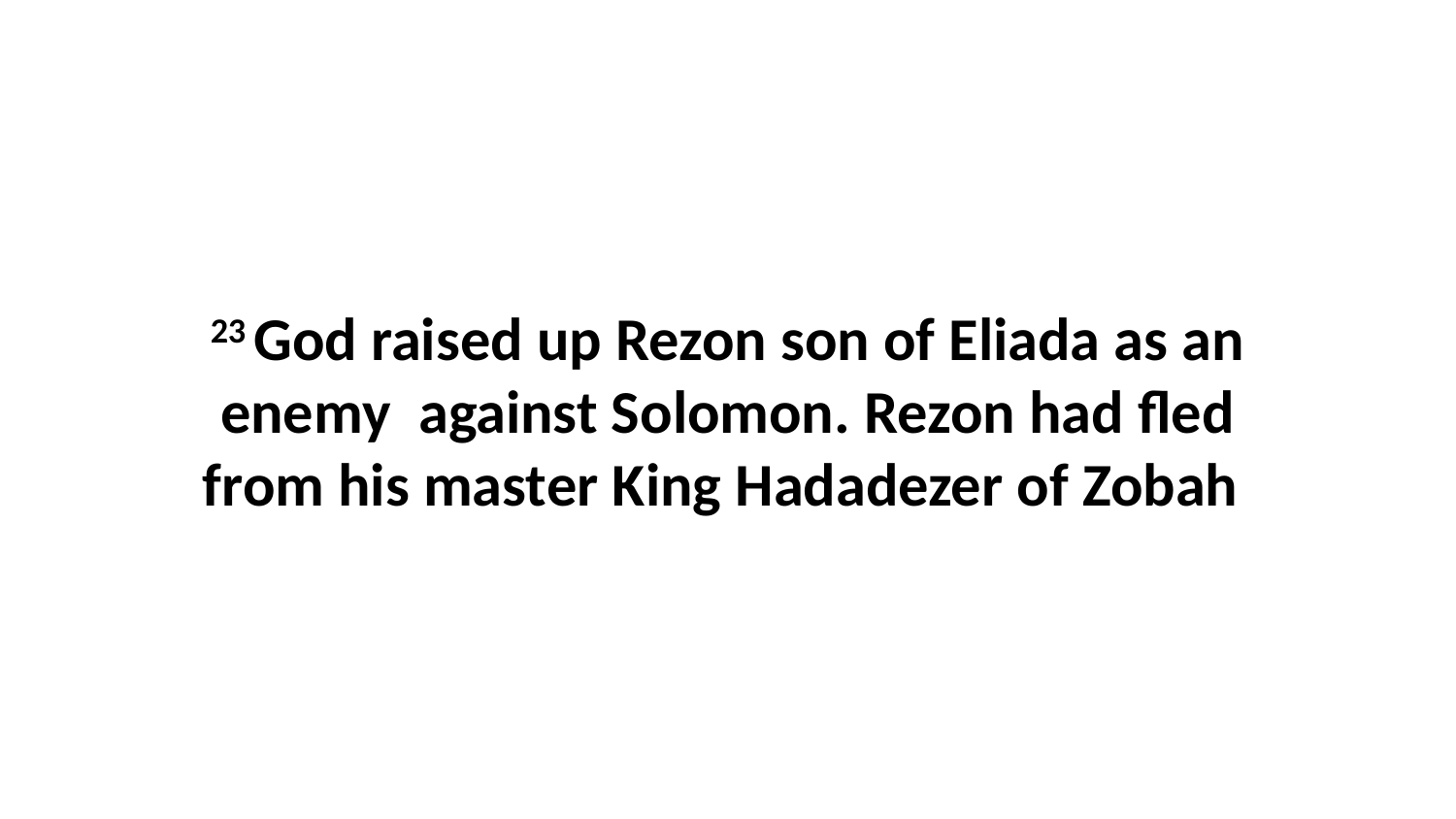

23 God raised up Rezon son of Eliada as an enemy  against Solomon. Rezon had fled from his master King Hadadezer of Zobah